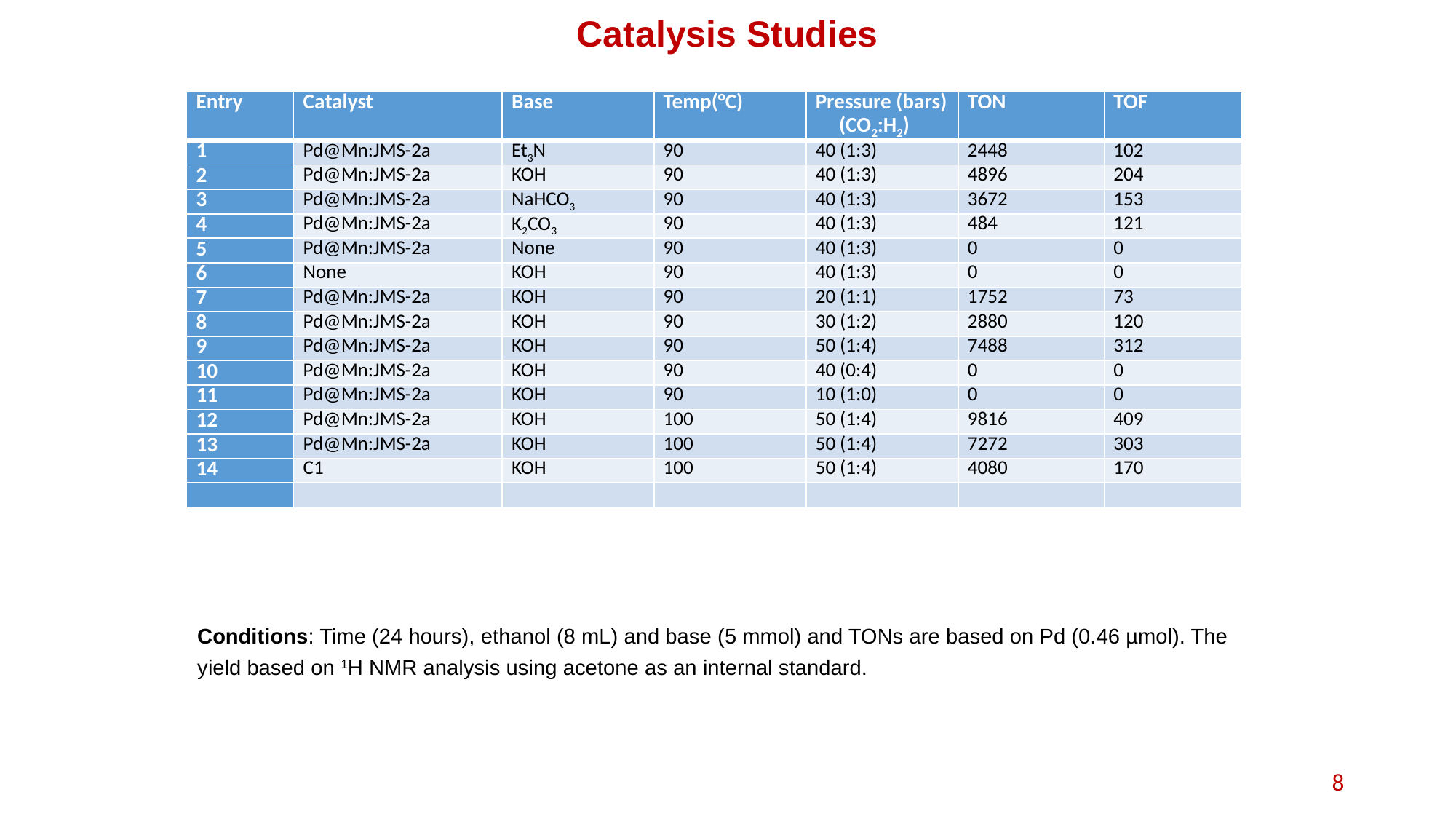

Catalysis Studies
| Entry | Catalyst | Base | Temp(°C) | Pressure (bars) (CO2:H2) | TON | TOF |
| --- | --- | --- | --- | --- | --- | --- |
| 1 | Pd@Mn:JMS-2a | Et3N | 90 | 40 (1:3) | 2448 | 102 |
| 2 | Pd@Mn:JMS-2a | KOH | 90 | 40 (1:3) | 4896 | 204 |
| 3 | Pd@Mn:JMS-2a | NaHCO3 | 90 | 40 (1:3) | 3672 | 153 |
| 4 | Pd@Mn:JMS-2a | K2CO3 | 90 | 40 (1:3) | 484 | 121 |
| 5 | Pd@Mn:JMS-2a | None | 90 | 40 (1:3) | 0 | 0 |
| 6 | None | KOH | 90 | 40 (1:3) | 0 | 0 |
| 7 | Pd@Mn:JMS-2a | KOH | 90 | 20 (1:1) | 1752 | 73 |
| 8 | Pd@Mn:JMS-2a | KOH | 90 | 30 (1:2) | 2880 | 120 |
| 9 | Pd@Mn:JMS-2a | KOH | 90 | 50 (1:4) | 7488 | 312 |
| 10 | Pd@Mn:JMS-2a | KOH | 90 | 40 (0:4) | 0 | 0 |
| 11 | Pd@Mn:JMS-2a | KOH | 90 | 10 (1:0) | 0 | 0 |
| 12 | Pd@Mn:JMS-2a | KOH | 100 | 50 (1:4) | 9816 | 409 |
| 13 | Pd@Mn:JMS-2a | KOH | 100 | 50 (1:4) | 7272 | 303 |
| 14 | C1 | KOH | 100 | 50 (1:4) | 4080 | 170 |
|  |  |  |  |  |  |  |
Conditions: Time (24 hours), ethanol (8 mL) and base (5 mmol) and TONs are based on Pd (0.46 µmol). The yield based on 1H NMR analysis using acetone as an internal standard.
8